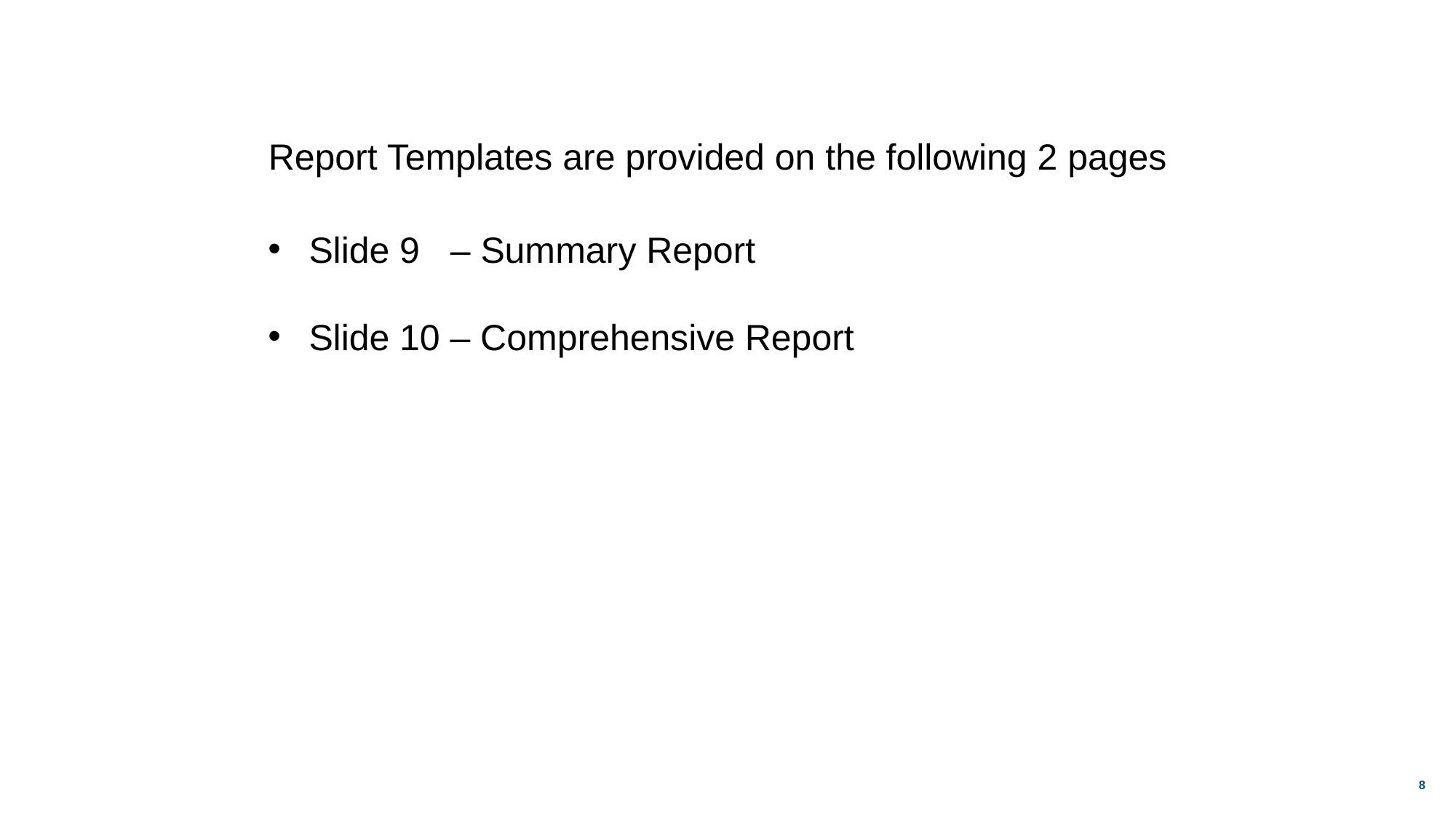

Report Templates are provided on the following 2 pages
Slide 9   – Summary Report

Slide 10 – Comprehensive Report
8